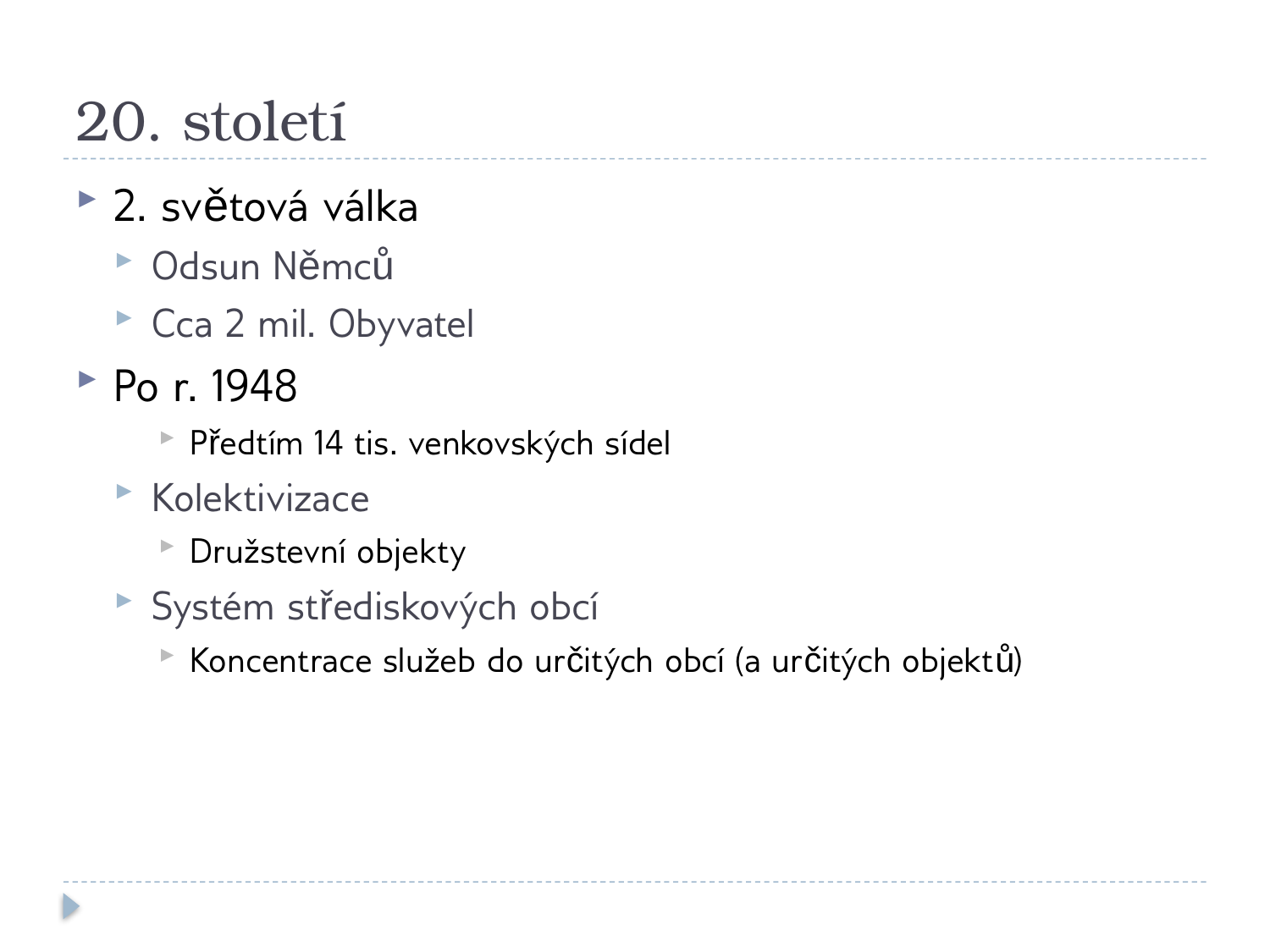

# 20. století
2. světová válka
Odsun Němců
Cca 2 mil. Obyvatel
Po r. 1948
Předtím 14 tis. venkovských sídel
Kolektivizace
Družstevní objekty
Systém střediskových obcí
Koncentrace služeb do určitých obcí (a určitých objektů)